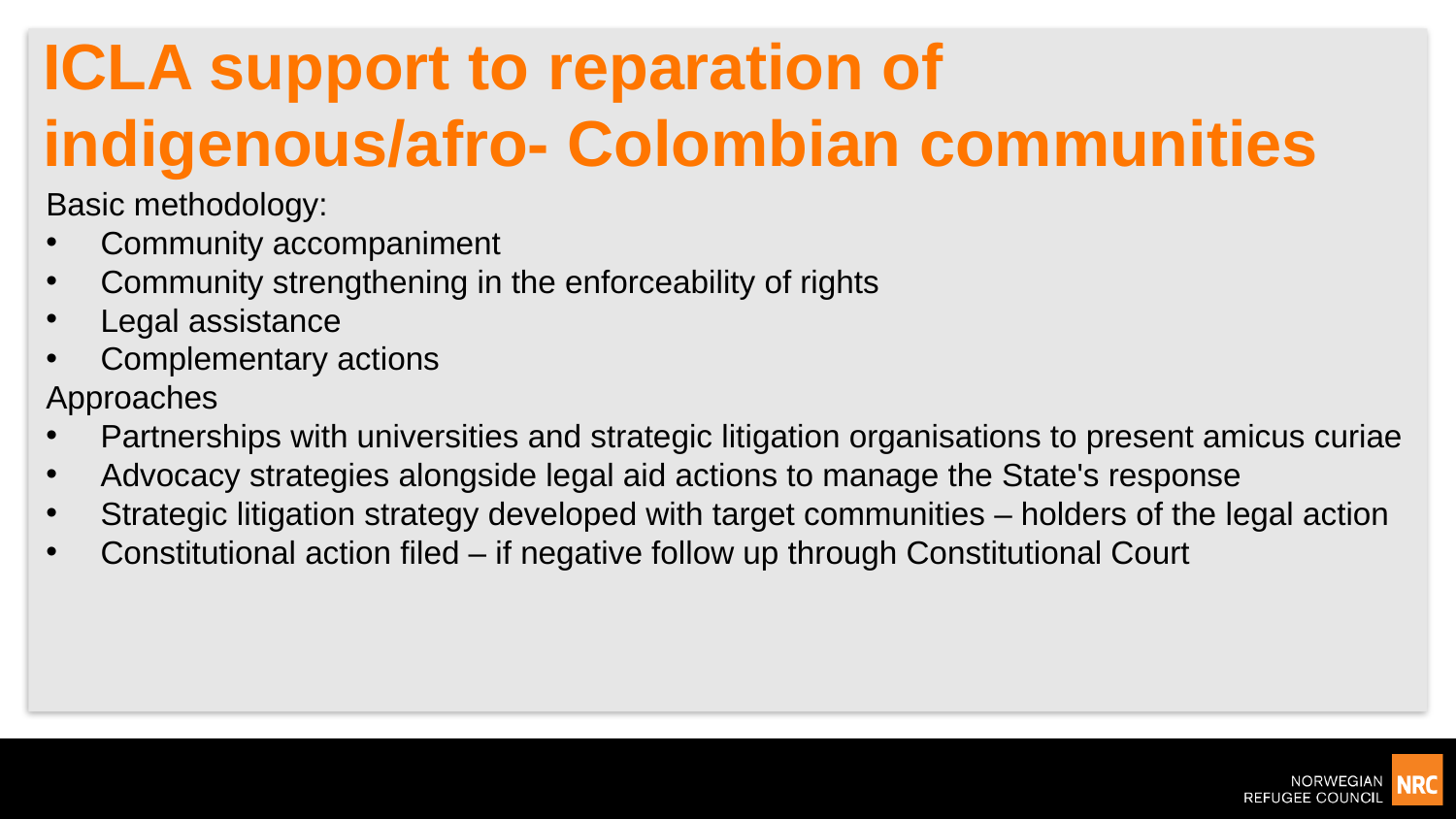

ICLA support to reparation of indigenous/afro- Colombian communities
Basic methodology:
Community accompaniment
Community strengthening in the enforceability of rights
Legal assistance
Complementary actions
Approaches
Partnerships with universities and strategic litigation organisations to present amicus curiae
Advocacy strategies alongside legal aid actions to manage the State's response
Strategic litigation strategy developed with target communities – holders of the legal action
Constitutional action filed – if negative follow up through Constitutional Court